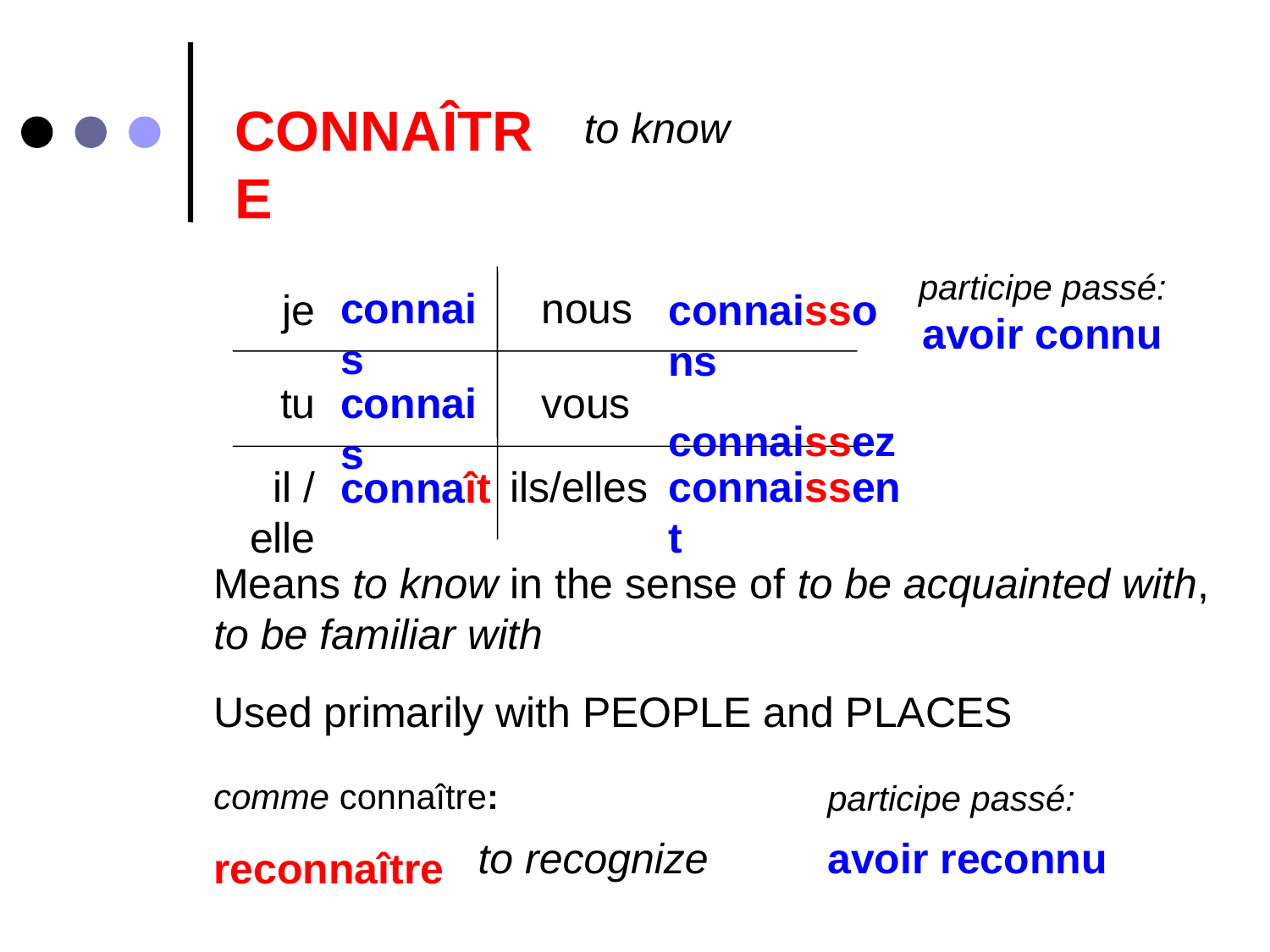

CONNAÎTRE
to know
participe passé:

connais
nous
je
connaissons
avoir connu

tu
connais
vous
 connaissez

il / elle
connaît

ils/elles
connaissent
Means to know in the sense of to be acquainted with, to be familiar with
Used primarily with PEOPLE and PLACES
comme connaître:
reconnaître

participe passé:
to recognize
avoir reconnu